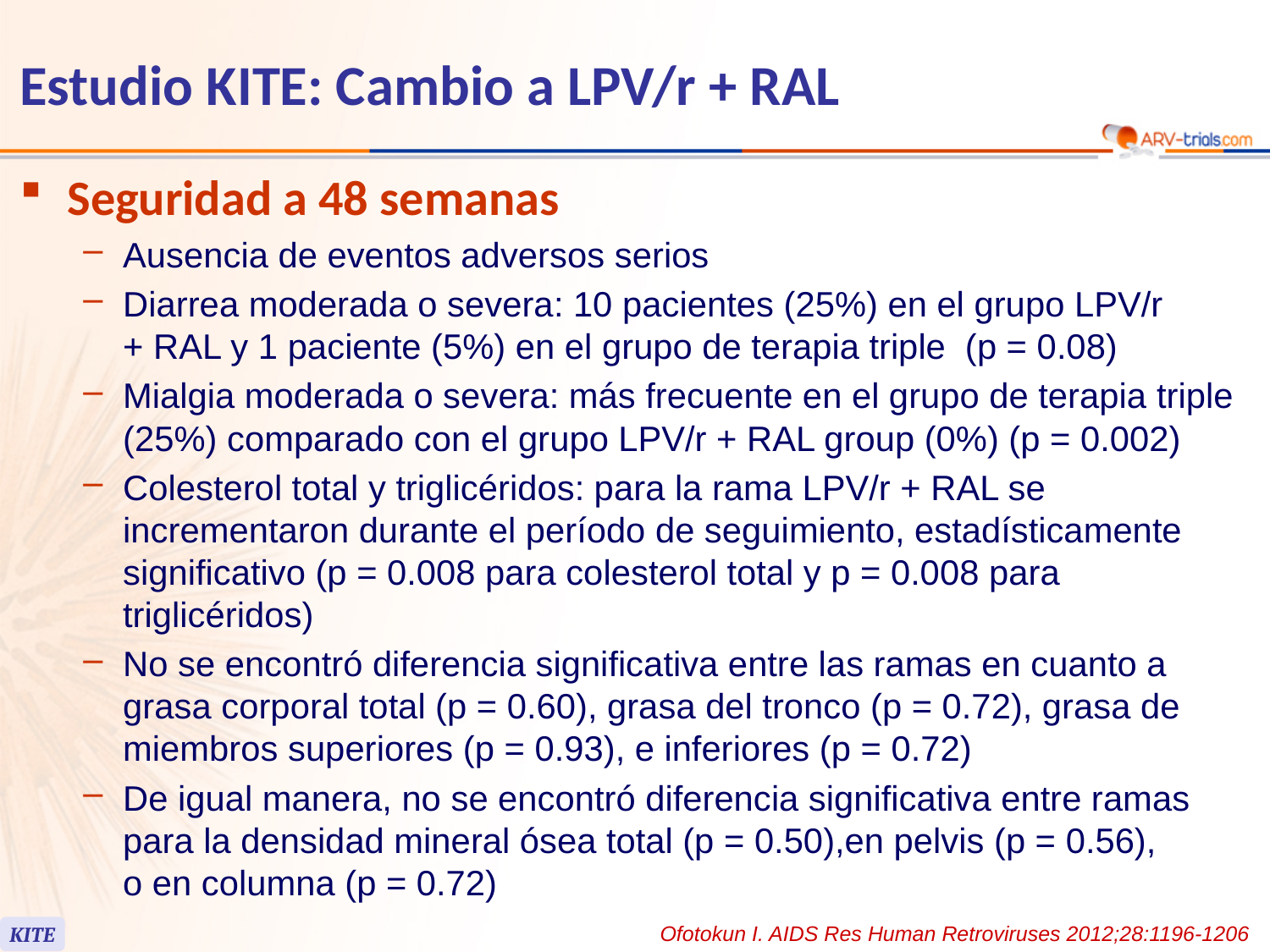

# Estudio KITE: Cambio a LPV/r + RAL
Seguridad a 48 semanas
Ausencia de eventos adversos serios
Diarrea moderada o severa: 10 pacientes (25%) en el grupo LPV/r
+ RAL y 1 paciente (5%) en el grupo de terapia triple  (p = 0.08)
Mialgia moderada o severa: más frecuente en el grupo de terapia triple (25%) comparado con el grupo LPV/r + RAL group (0%) (p = 0.002)
Colesterol total y triglicéridos: para la rama LPV/r + RAL se incrementaron durante el período de seguimiento, estadísticamente significativo (p = 0.008 para colesterol total y p = 0.008 para triglicéridos)
No se encontró diferencia significativa entre las ramas en cuanto a grasa corporal total (p = 0.60), grasa del tronco (p = 0.72), grasa de miembros superiores (p = 0.93), e inferiores (p = 0.72)
De igual manera, no se encontró diferencia significativa entre ramas para la densidad mineral ósea total (p = 0.50),en pelvis (p = 0.56),
o en columna (p = 0.72)
Ofotokun I. AIDS Res Human Retroviruses 2012;28:1196-1206
KITE